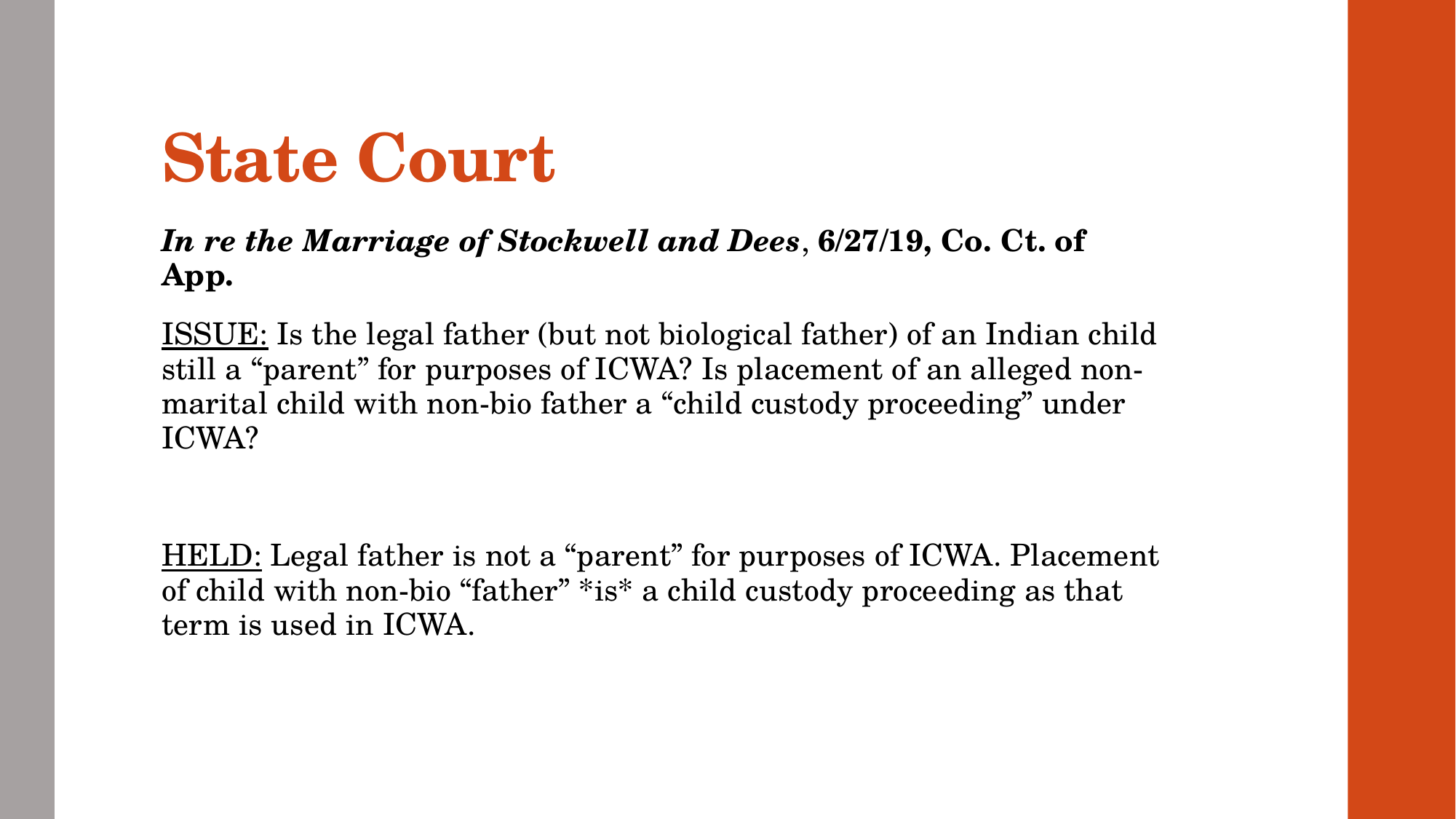

# State Court
In re the Marriage of Stockwell and Dees, 6/27/19, Co. Ct. of App.
ISSUE: Is the legal father (but not biological father) of an Indian child still a “parent” for purposes of ICWA? Is placement of an alleged non-marital child with non-bio father a “child custody proceeding” under ICWA?

HELD: Legal father is not a “parent” for purposes of ICWA. Placement of child with non-bio “father” *is* a child custody proceeding as that term is used in ICWA.